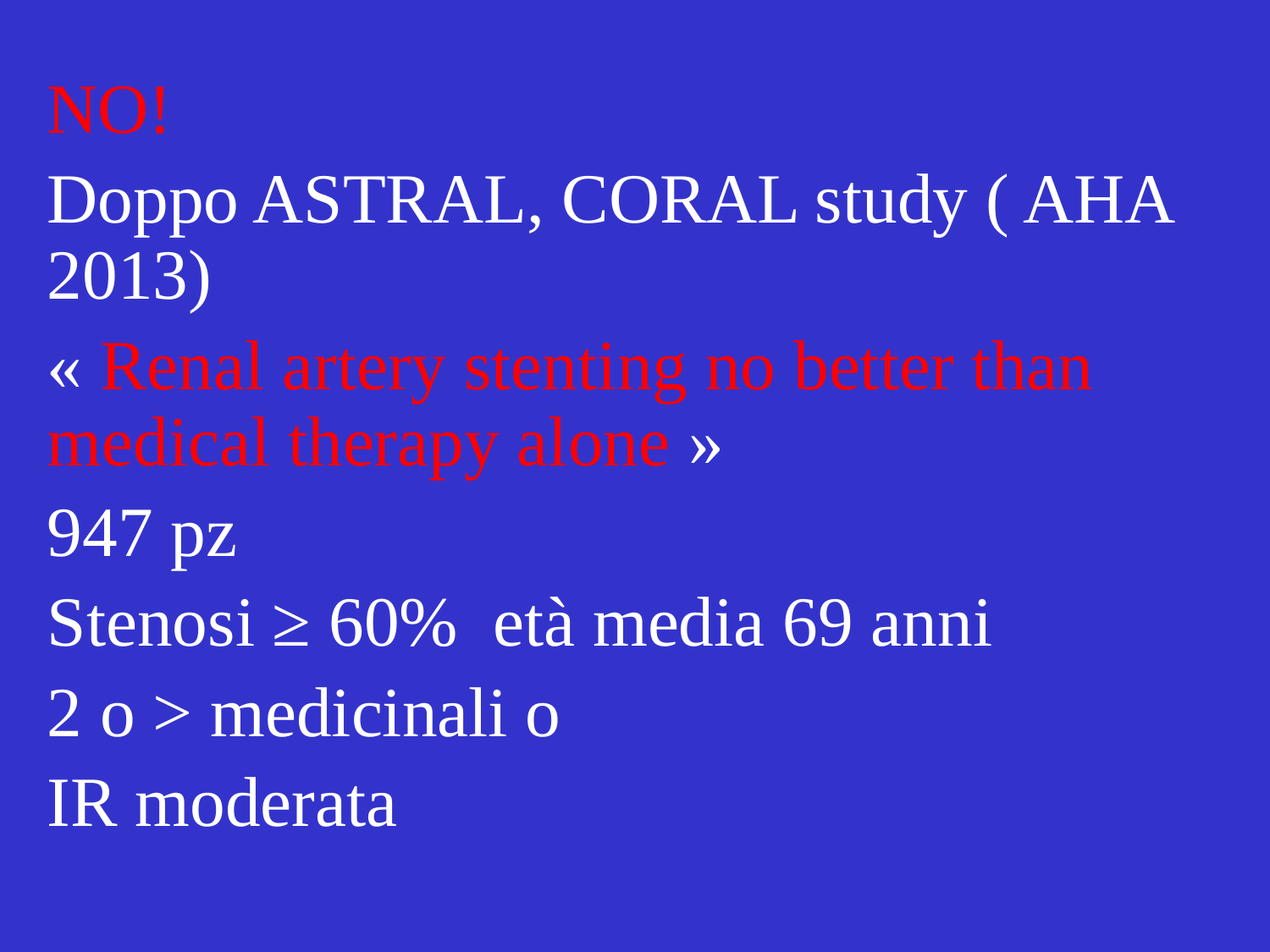

NO!
Doppo ASTRAL, CORAL study ( AHA 2013)
« Renal artery stenting no better than medical therapy alone »
947 pz
Stenosi ≥ 60%  età media 69 anni
2 o > medicinali o
IR moderata